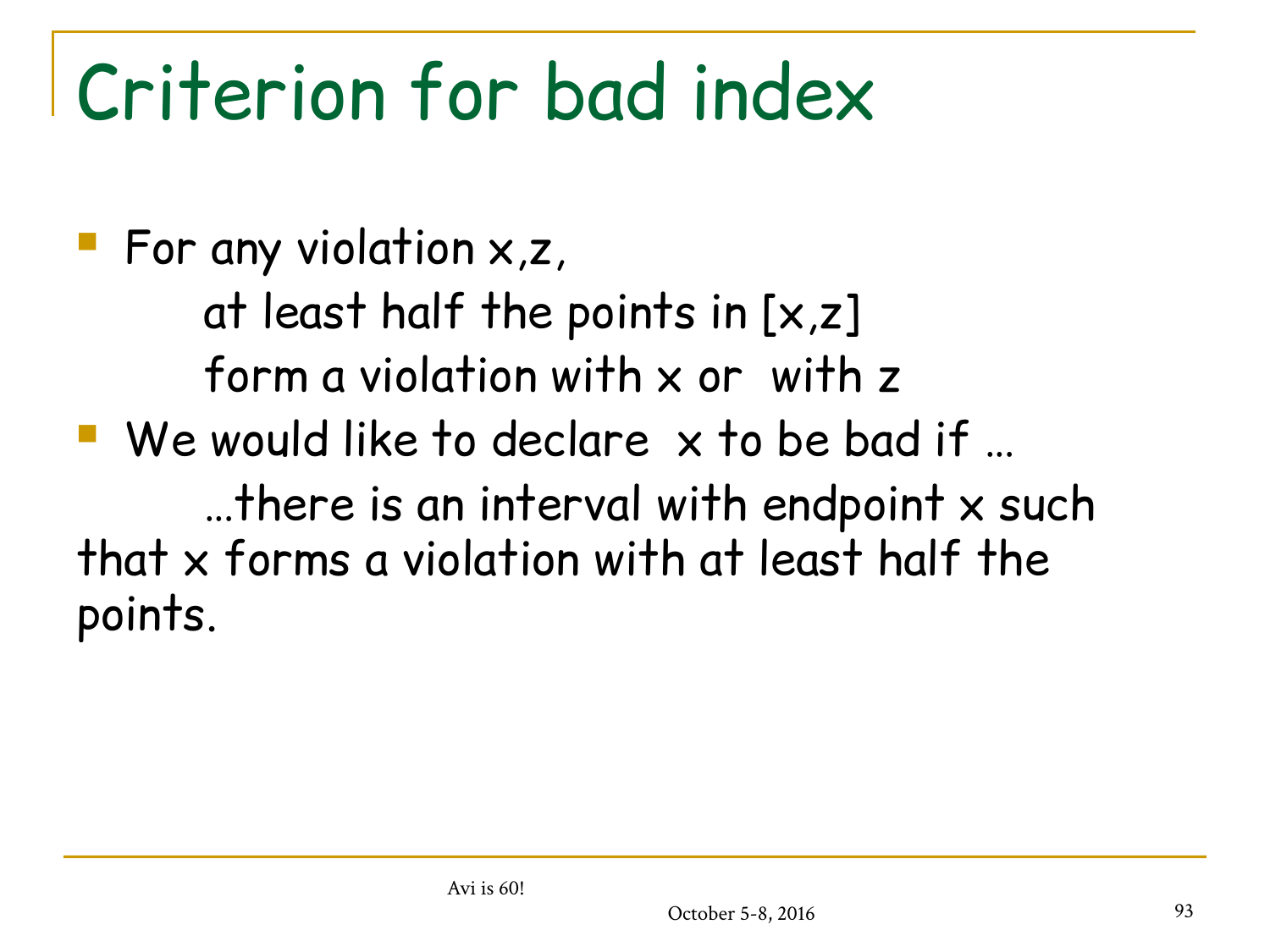

# Criterion for bad index

For any violation x,z,
	at least half the points in [x,z]
	form a violation with x or  with z
We would like to declare  x to be bad if …
	…there is an interval with endpoint x such that x forms a violation with at least half the points.

93
Avi is 60!                                                                                                               October 5-8, 2016